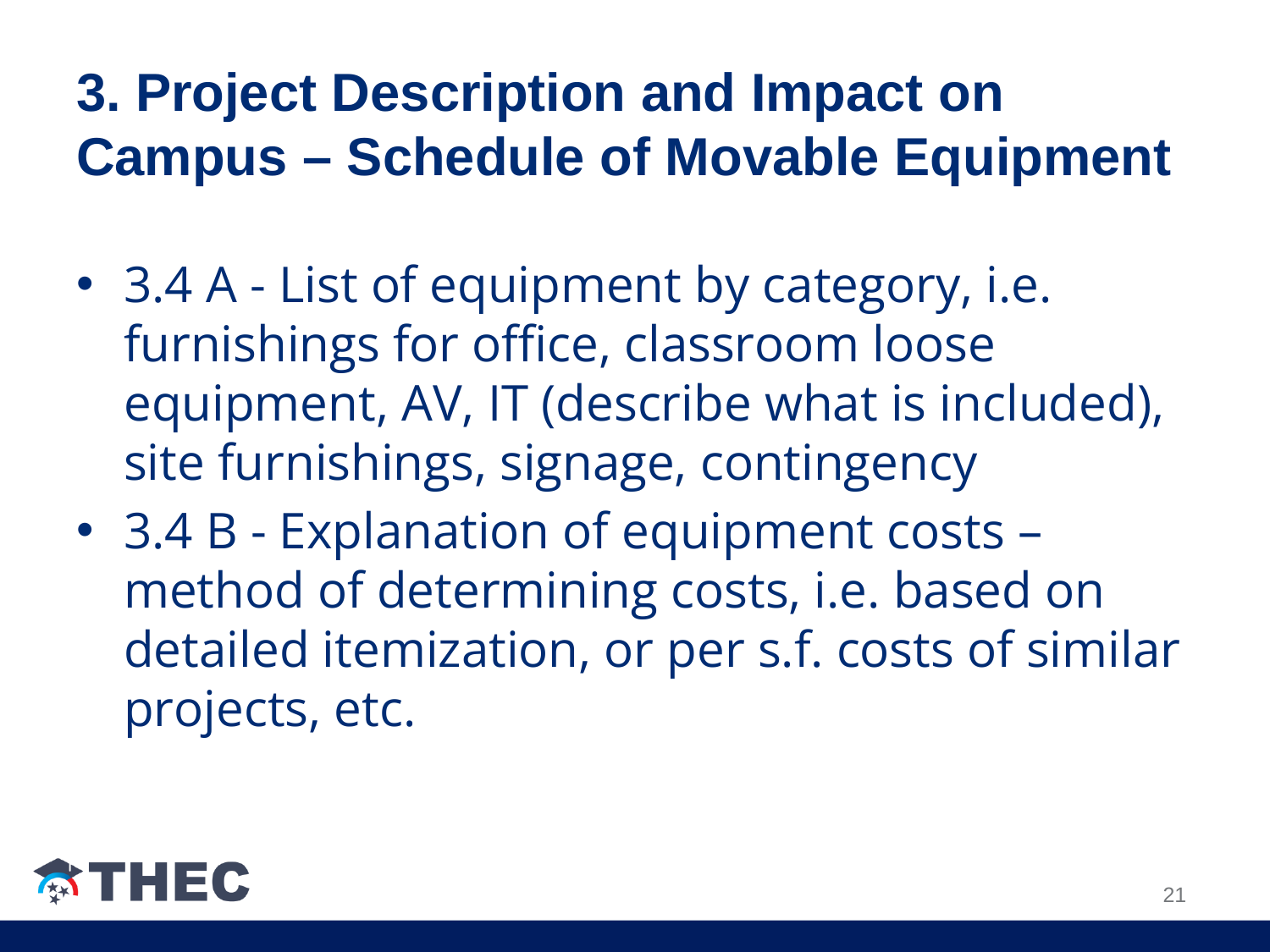

# 3. Project Description and Impact on Campus – Schedule of Movable Equipment
3.4 A - List of equipment by category, i.e. furnishings for office, classroom loose equipment, AV, IT (describe what is included), site furnishings, signage, contingency
3.4 B - Explanation of equipment costs – method of determining costs, i.e. based on detailed itemization, or per s.f. costs of similar projects, etc.